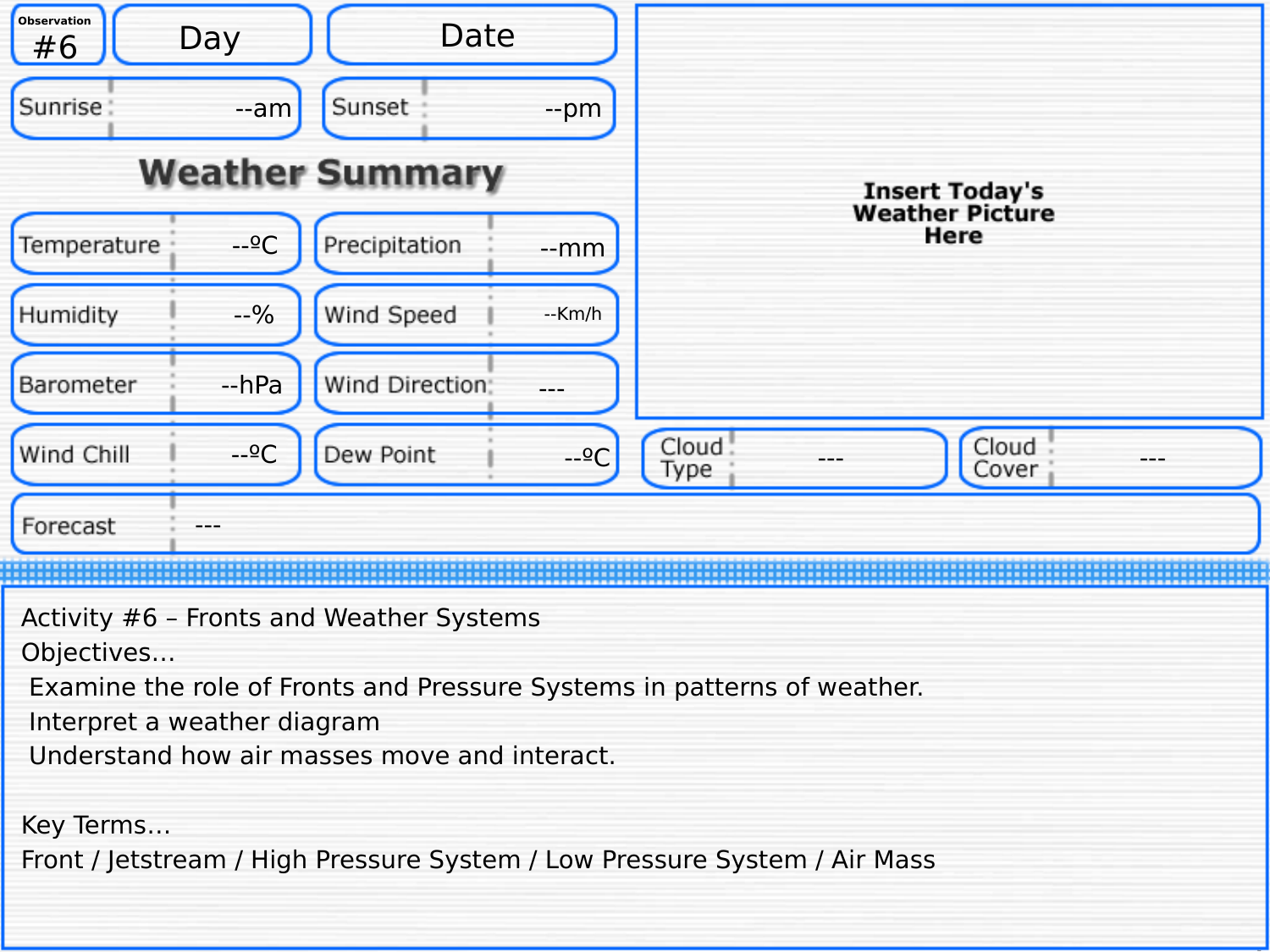

Observation#6

Date
Day
--am
--pm
--ºC
--mm
--%
--Km/h
--hPa
---

--ºC
--ºC
---
---
---
Activity #6 – Fronts and Weather Systems
Objectives…
 Examine the role of Fronts and Pressure Systems in patterns of weather.
 Interpret a weather diagram
 Understand how air masses move and interact.

Key Terms…
Front / Jetstream / High Pressure System / Low Pressure System / Air Mass

Weather Summary – Day 6